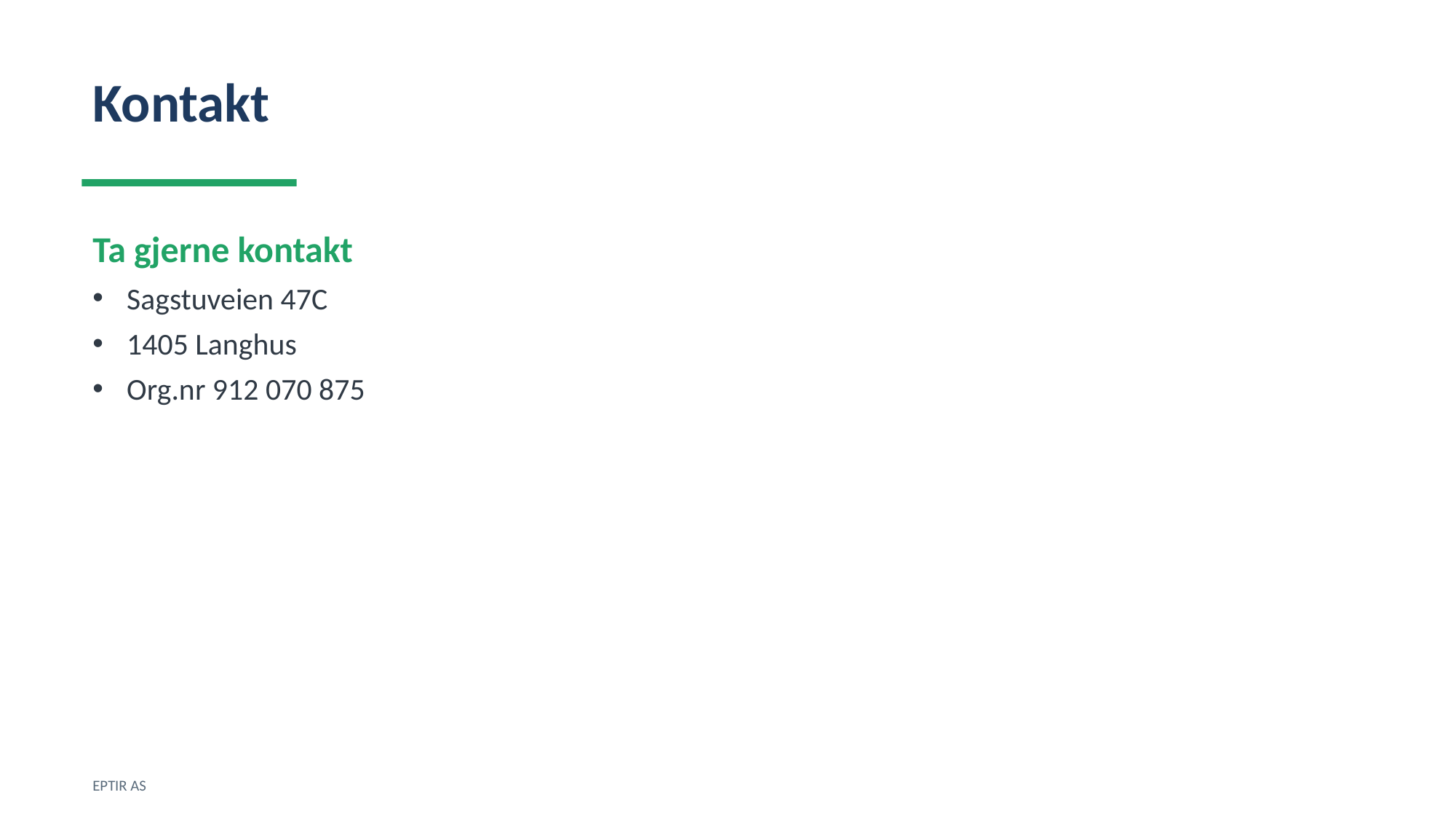

Kontakt

Ta gjerne kontakt
Sagstuveien 47C
1405 Langhus
Org.nr 912 070 875
EPTIR AS